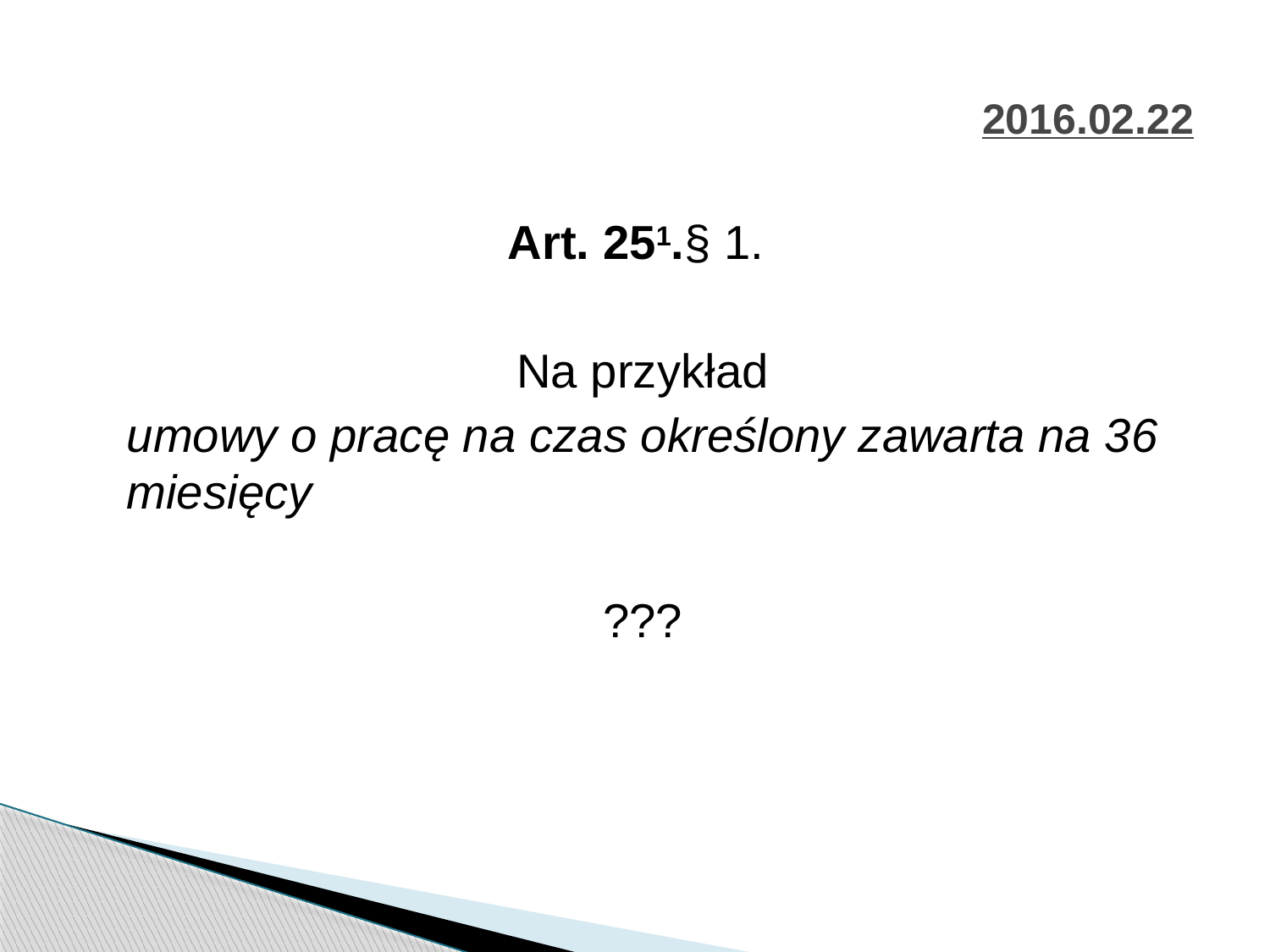

# 2016.02.22
Art. 251.§ 1.

Na przykład
	umowy o pracę na czas określony zawarta na 36 miesięcy

???